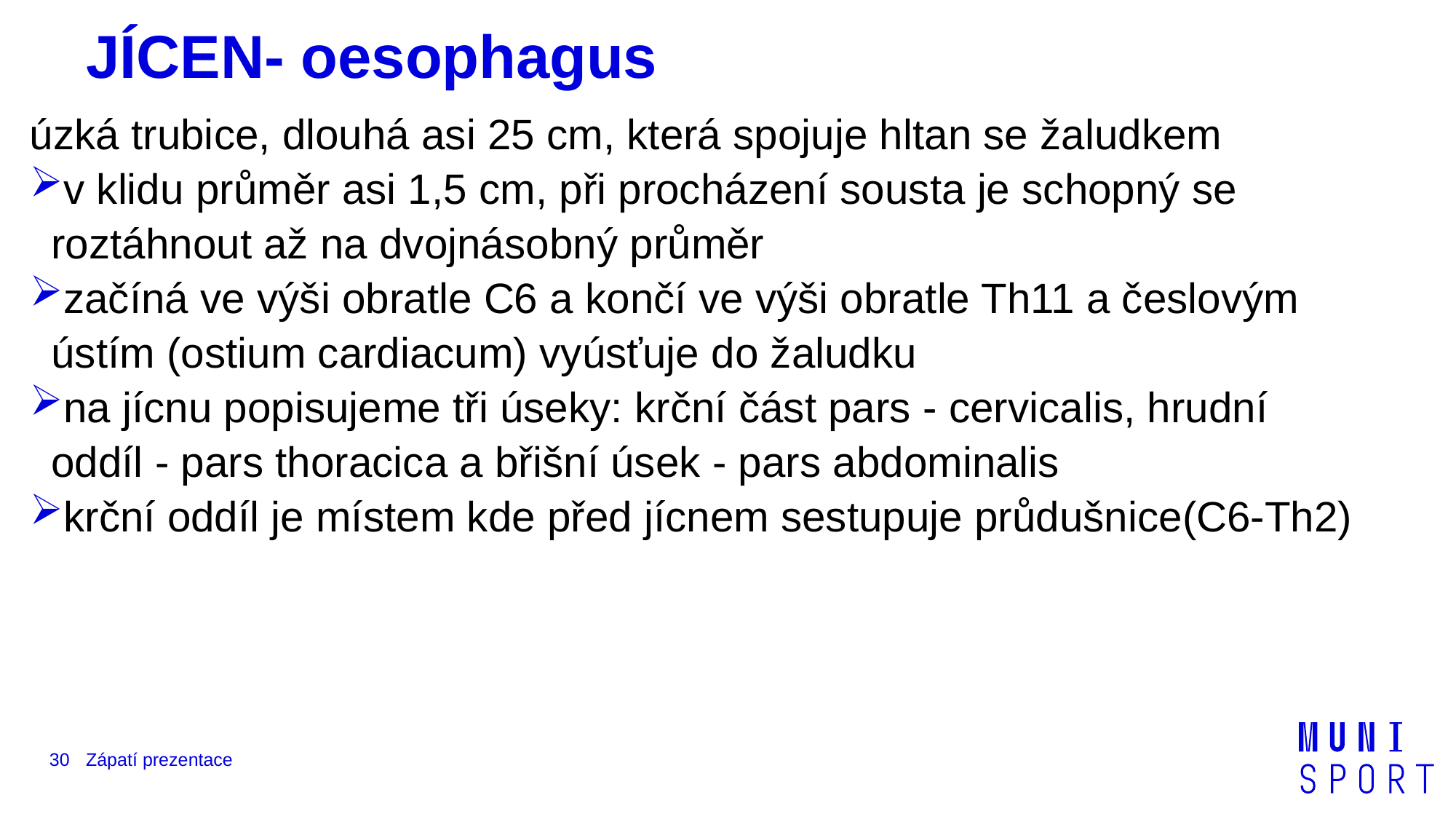

# JÍCEN- oesophagus
úzká trubice, dlouhá asi 25 cm, která spojuje hltan se žaludkem
v klidu průměr asi 1,5 cm, při procházení sousta je schopný se roztáhnout až na dvojnásobný průměr
začíná ve výši obratle C6 a končí ve výši obratle Th11 a česlovým ústím (ostium cardiacum) vyúsťuje do žaludku
na jícnu popisujeme tři úseky: krční část pars - cervicalis, hrudní oddíl - pars thoracica a břišní úsek - pars abdominalis
krční oddíl je místem kde před jícnem sestupuje průdušnice(C6-Th2)

30
Zápatí prezentace